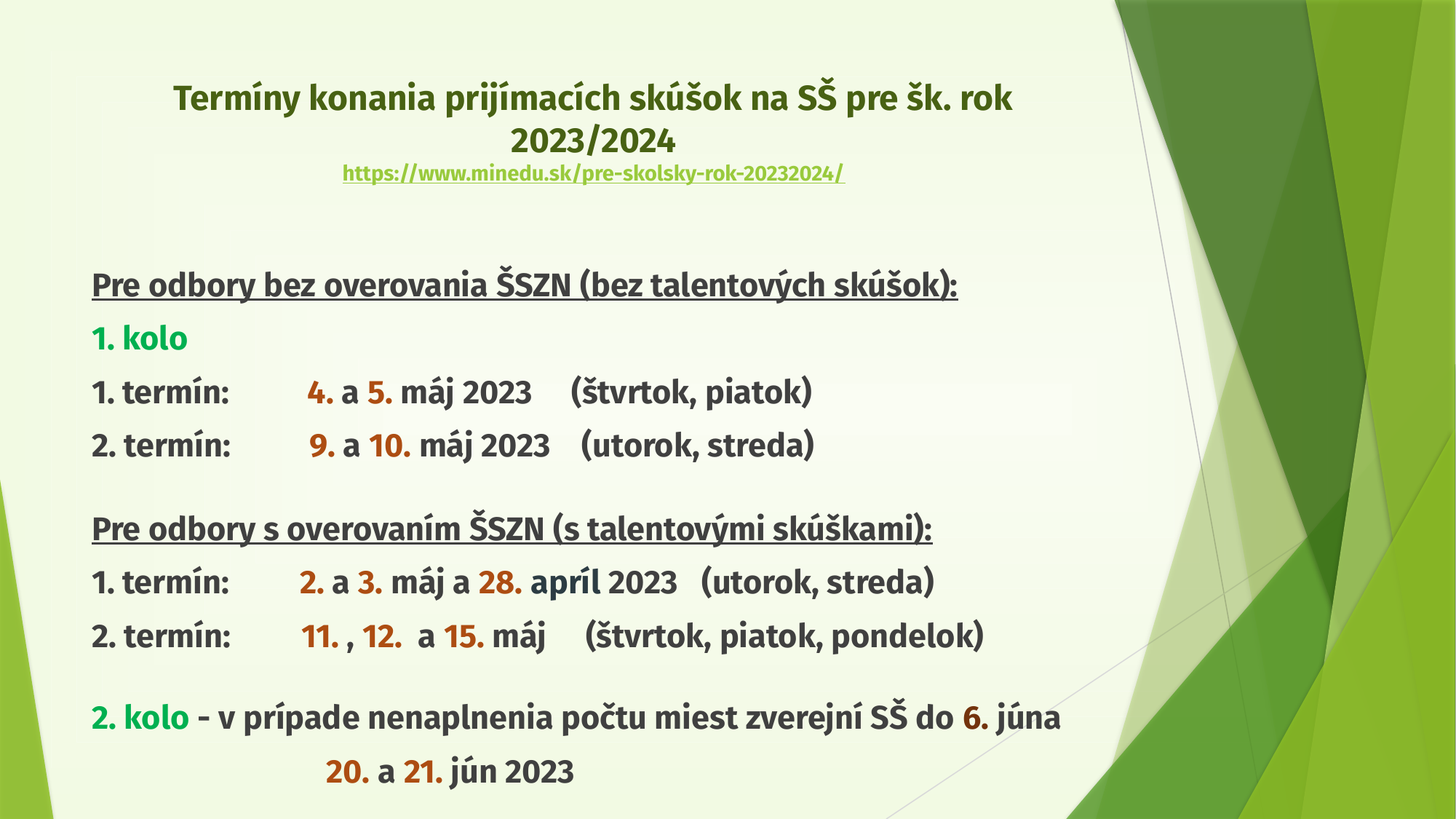

# Termíny konania prijímacích skúšok na SŠ pre šk. rok 2023/2024 https://www.minedu.sk/pre-skolsky-rok-20232024/
Pre odbory bez overovania ŠSZN (bez talentových skúšok):
1. kolo
1. termín:          4. a 5. máj 2023     (štvrtok, piatok)
2. termín:          9. a 10. máj 2023    (utorok, streda)

Pre odbory s overovaním ŠSZN (s talentovými skúškami):
1. termín:         2. a 3. máj a 28. apríl 2023   (utorok, streda)
2. termín:         11. , 12.  a 15. máj     (štvrtok, piatok, pondelok)

2. kolo - v prípade nenaplnenia počtu miest zverejní SŠ do 6. júna
                              20. a 21. jún 2023